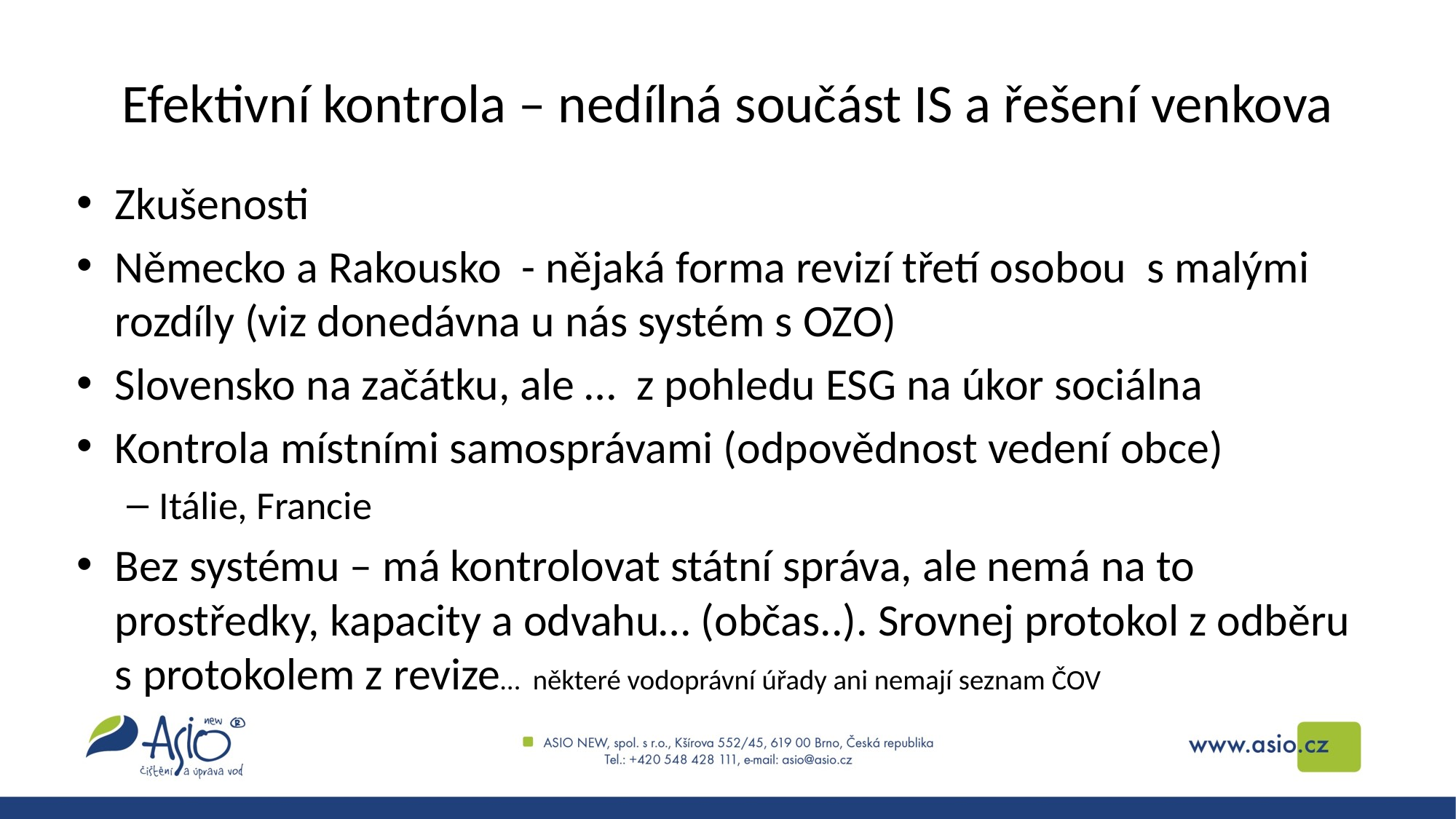

# Efektivní kontrola – nedílná součást IS a řešení venkova
Zkušenosti
Německo a Rakousko  - nějaká forma revizí třetí osobou  s malými rozdíly (viz donedávna u nás systém s OZO)
Slovensko na začátku, ale …  z pohledu ESG na úkor sociálna
Kontrola místními samosprávami (odpovědnost vedení obce)
Itálie, Francie
Bez systému – má kontrolovat státní správa, ale nemá na to prostředky, kapacity a odvahu… (občas..). Srovnej protokol z odběru s protokolem z revize…  některé vodoprávní úřady ani nemají seznam ČOV